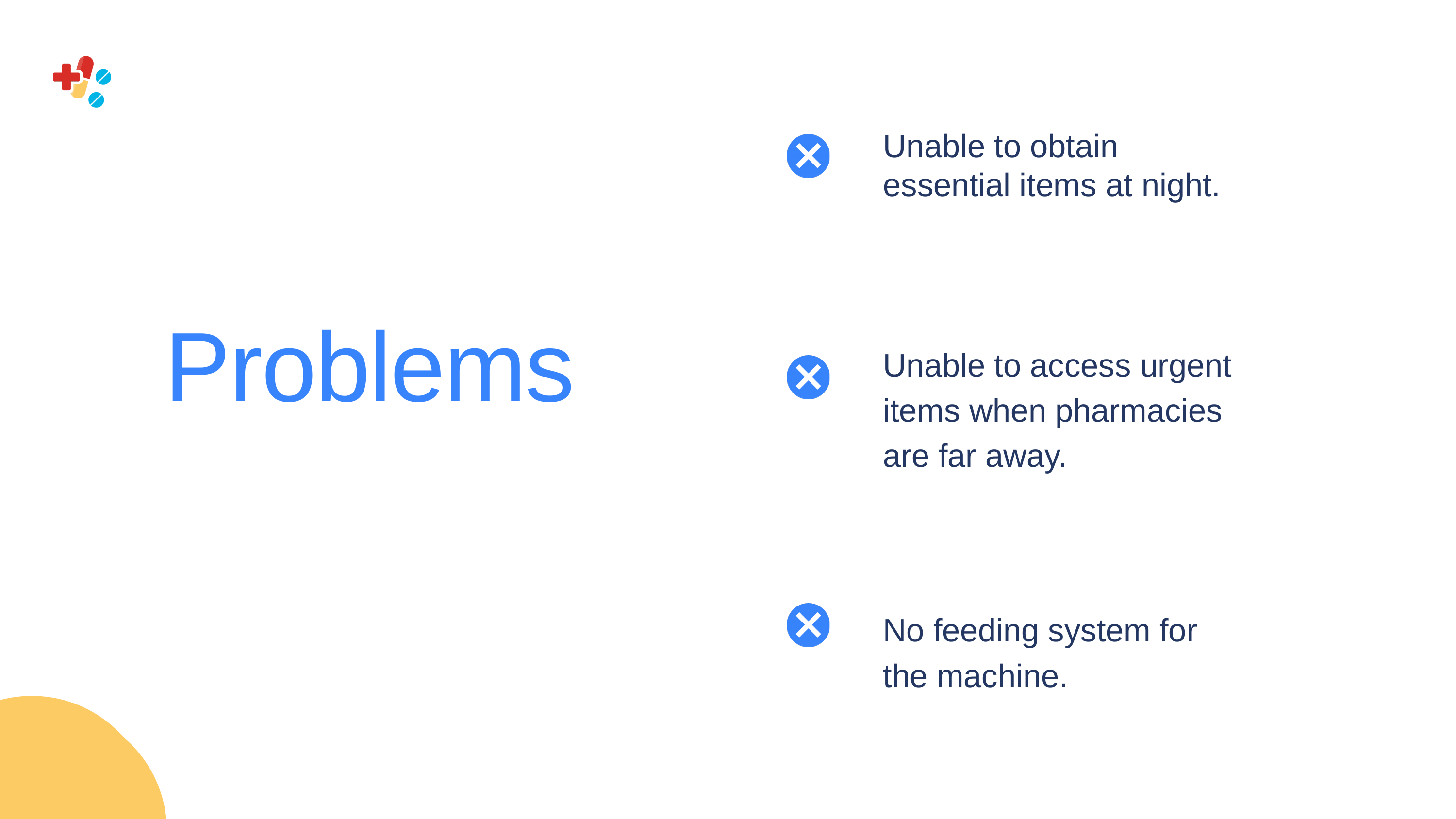

| Unable to obtain essential items at night. |
| --- |
|  |
|  |
| Unable to access urgent items when pharmacies are far away. |
|  |
|  |
| No feeding system for the machine. |
|  |

Problems